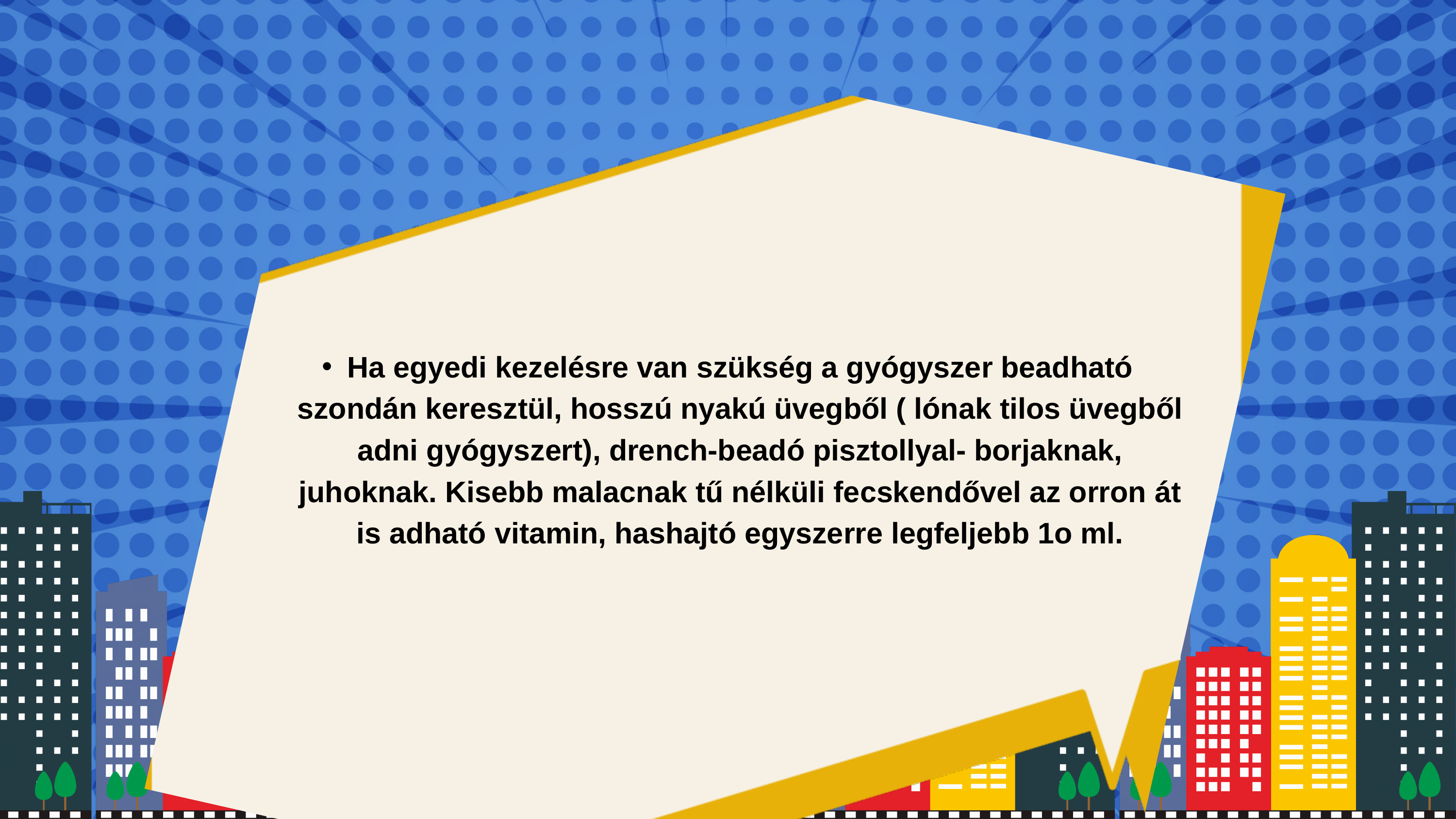

Ha egyedi kezelésre van szükség a gyógyszer beadható szondán keresztül, hosszú nyakú üvegből ( lónak tilos üvegből adni gyógyszert), drench-beadó pisztollyal- borjaknak, juhoknak. Kisebb malacnak tű nélküli fecskendővel az orron át is adható vitamin, hashajtó egyszerre legfeljebb 1o ml.